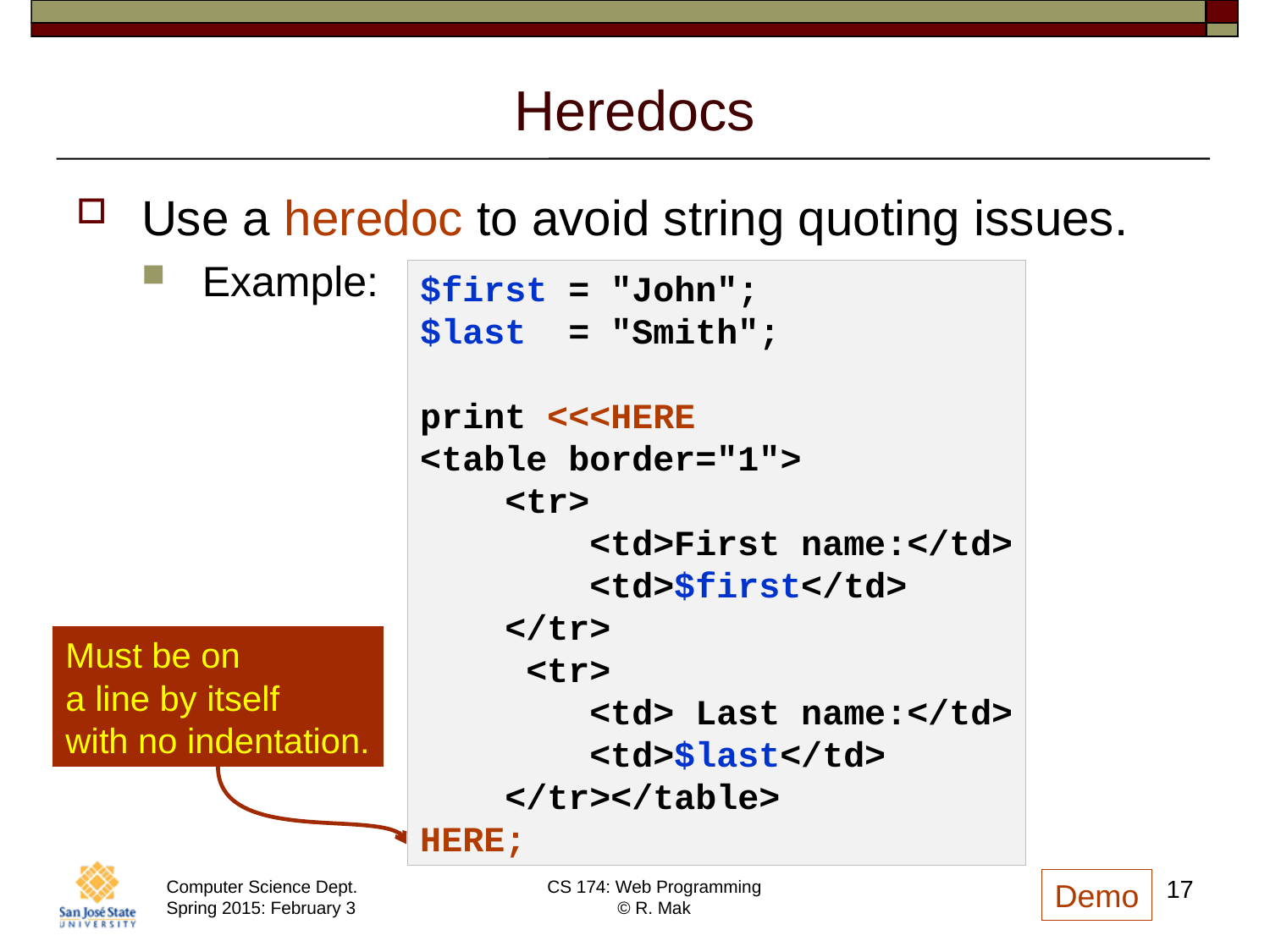

# Heredocs
Use a heredoc to avoid string quoting issues.
Example:
$first = "John";
$last  = "Smith";

print <<<HERE
<table border="1">
    <tr>
        <td>First name:</td>
        <td>$first</td>
    </tr>
     <tr>
        <td> Last name:</td>
        <td>$last</td>
    </tr></table>
HERE;
Must be on
a line by itself
with no indentation.
17
Demo